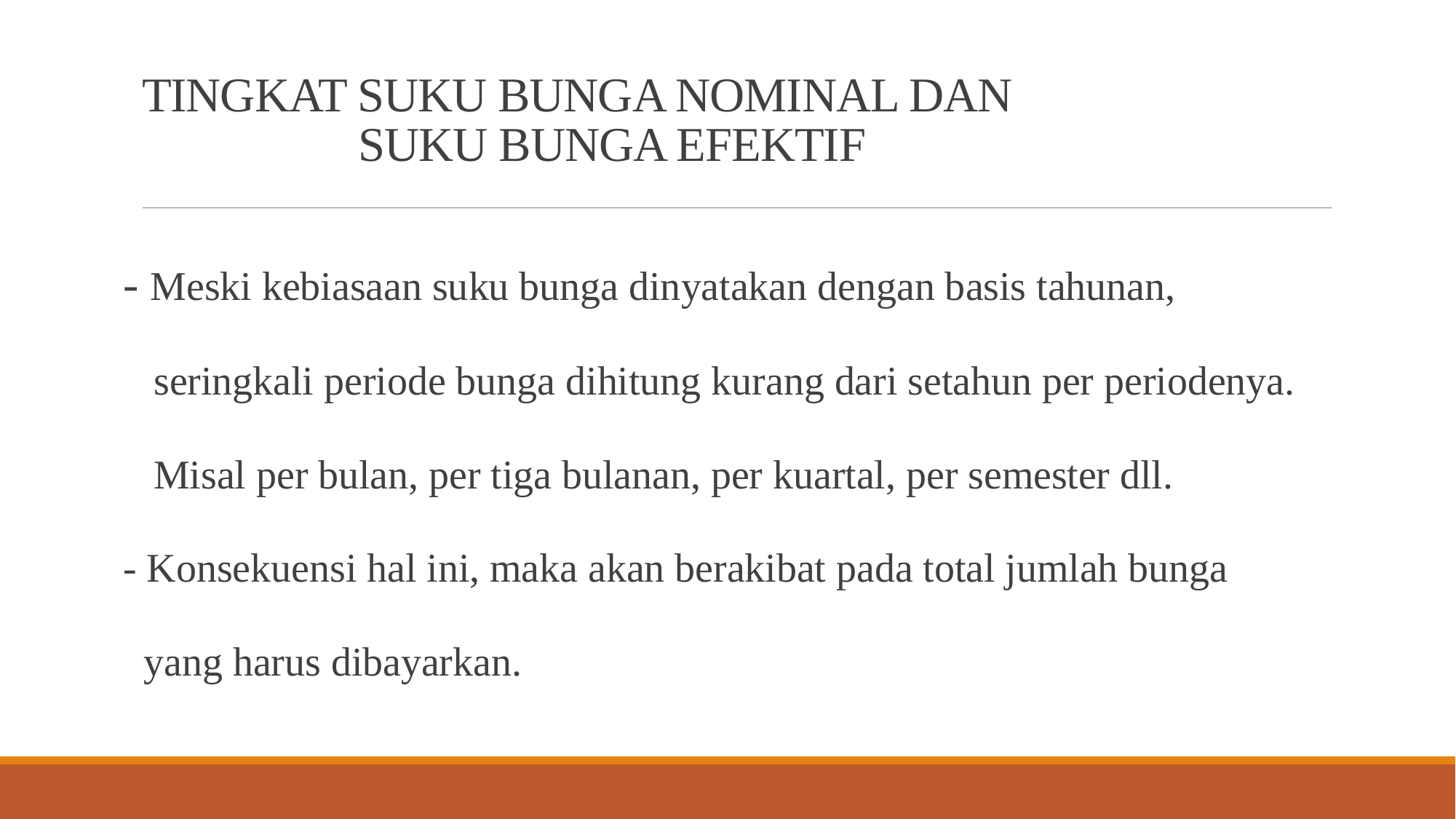

# TINGKAT SUKU BUNGA NOMINAL DAN SUKU BUNGA EFEKTIF
- Meski kebiasaan suku bunga dinyatakan dengan basis tahunan,
   seringkali periode bunga dihitung kurang dari setahun per periodenya.
   Misal per bulan, per tiga bulanan, per kuartal, per semester dll.
- Konsekuensi hal ini, maka akan berakibat pada total jumlah bunga
  yang harus dibayarkan.